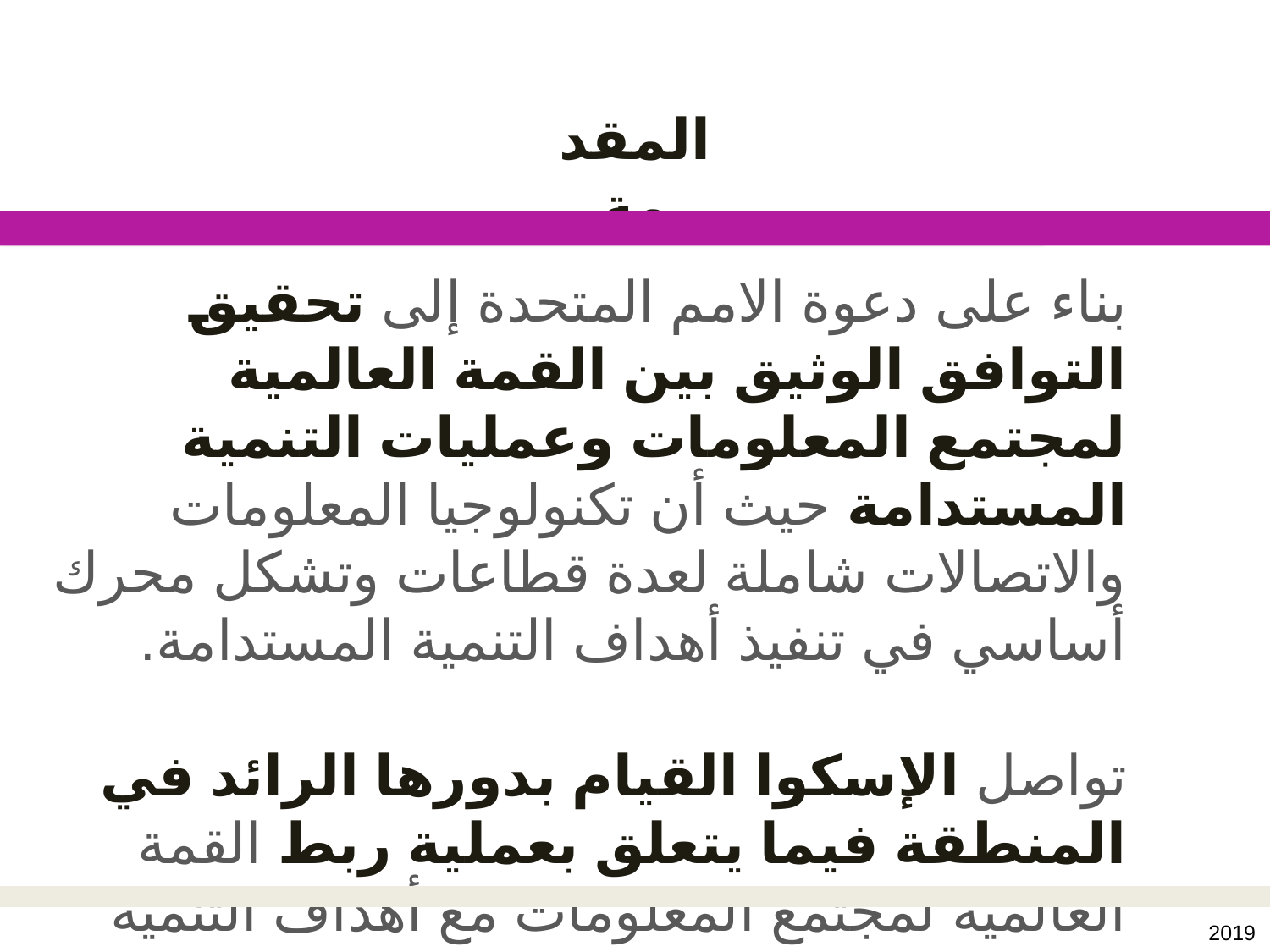

المقدمة

بناء على دعوة الامم المتحدة إلى تحقيق التوافق الوثيق بين القمة العالمية لمجتمع المعلومات وعمليات التنمية المستدامة حيث أن تكنولوجيا المعلومات والاتصالات شاملة لعدة قطاعات وتشكل محرك أساسي في تنفيذ أهداف التنمية المستدامة.

تواصل الإسكوا القيام بدورها الرائد في المنطقة فيما يتعلق بعملية ربط القمة العالمية لمجتمع المعلومات مع أهداف التنمية المستدامة.

2019